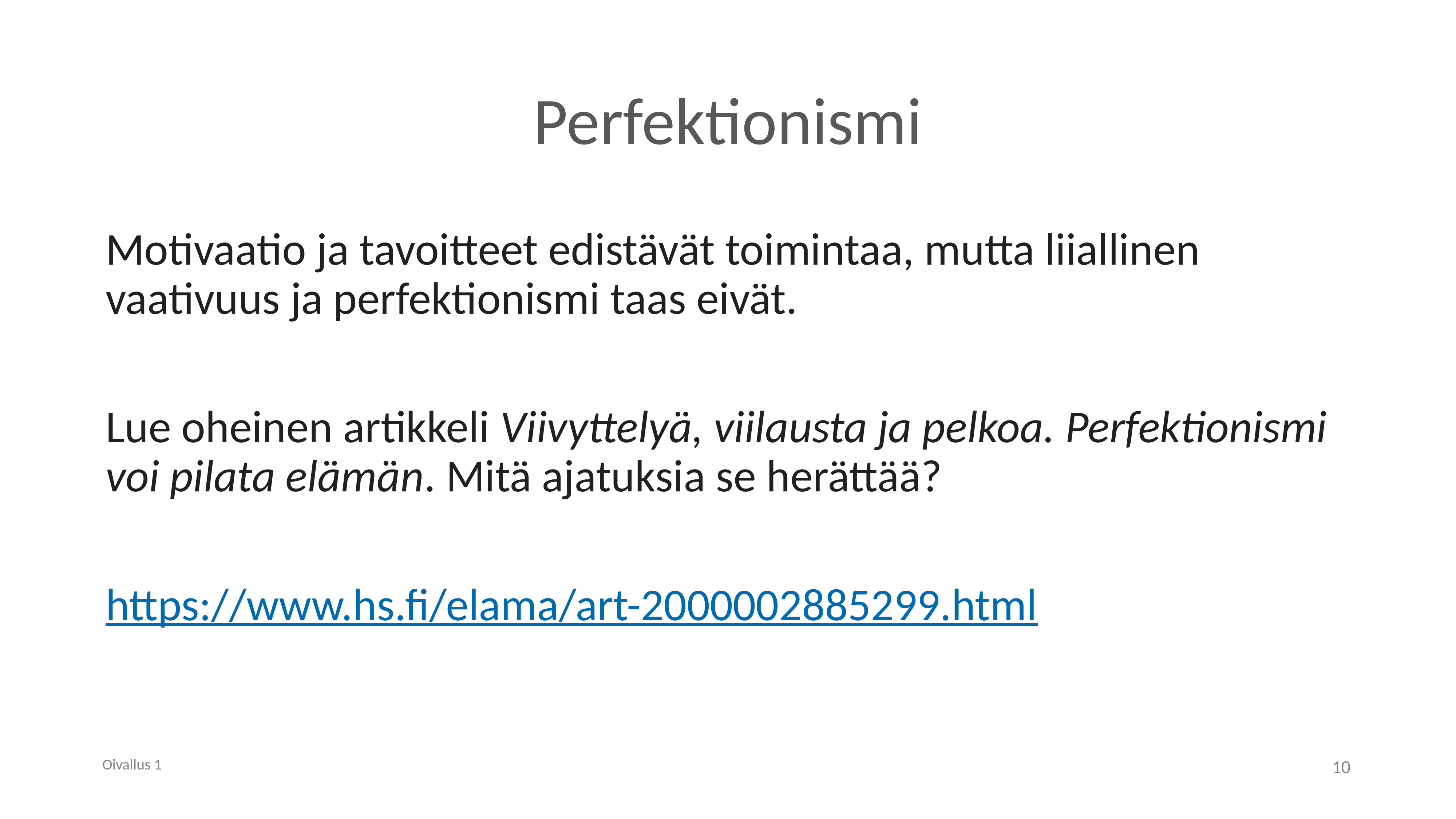

# Perfektionismi
Motivaatio ja tavoitteet edistävät toimintaa, mutta liiallinen vaativuus ja perfektionismi taas eivät.

Lue oheinen artikkeli Viivyttelyä, viilausta ja pelkoa. Perfektionismi voi pilata elämän. Mitä ajatuksia se herättää?

https://www.hs.fi/elama/art-2000002885299.html

Oivallus 1
10